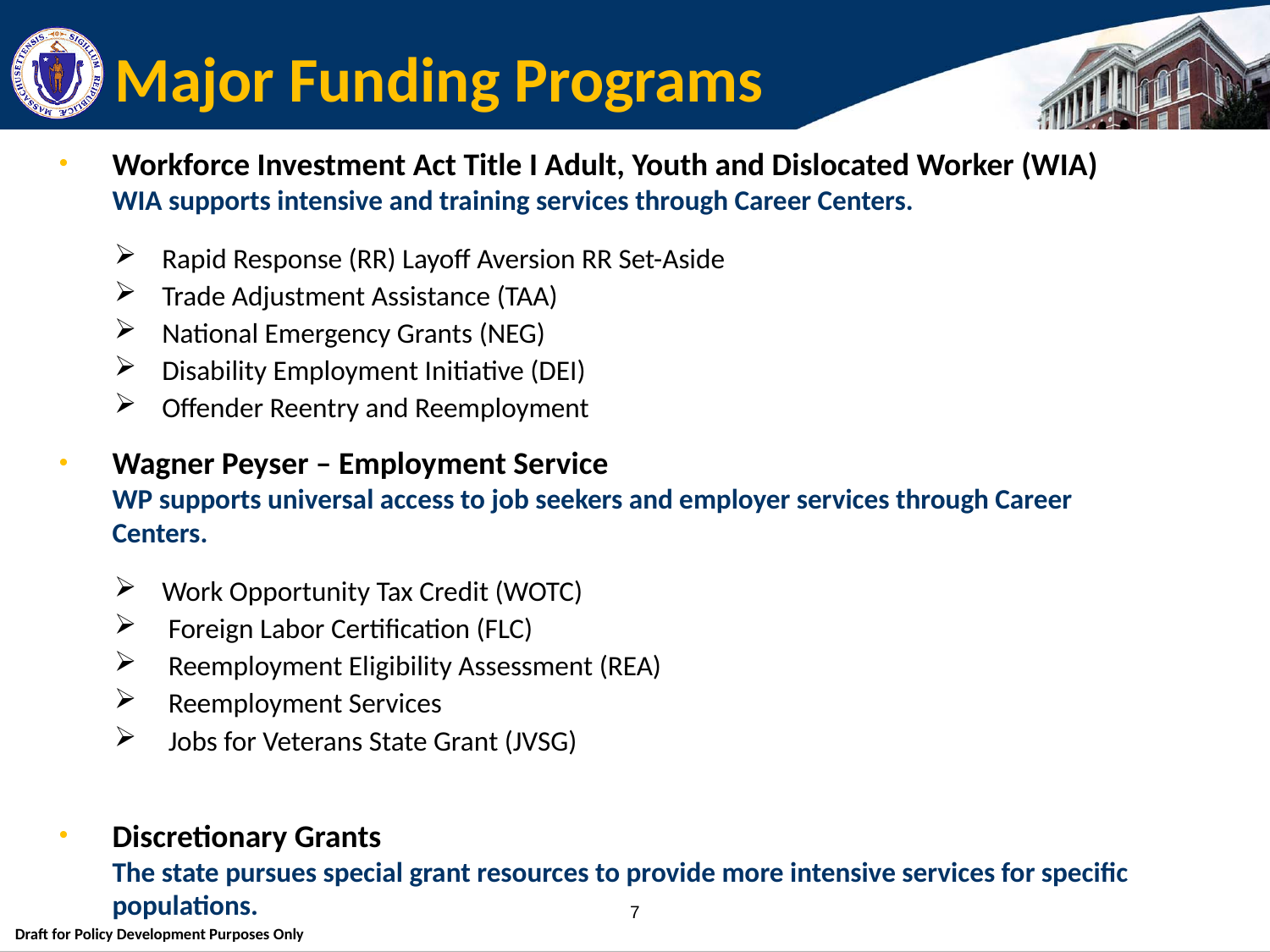

# Major Funding Programs
Workforce Investment Act Title I Adult, Youth and Dislocated Worker (WIA)
WIA supports intensive and training services through Career Centers.
Rapid Response (RR) Layoff Aversion RR Set-Aside
Trade Adjustment Assistance (TAA)
National Emergency Grants (NEG)
Disability Employment Initiative (DEI)
Offender Reentry and Reemployment

Wagner Peyser – Employment Service
WP supports universal access to job seekers and employer services through Career Centers.
Work Opportunity Tax Credit (WOTC)
 Foreign Labor Certification (FLC)
 Reemployment Eligibility Assessment (REA)
 Reemployment Services
 Jobs for Veterans State Grant (JVSG)

Discretionary Grants
The state pursues special grant resources to provide more intensive services for specific populations.
Draft for Policy Development Purposes Only